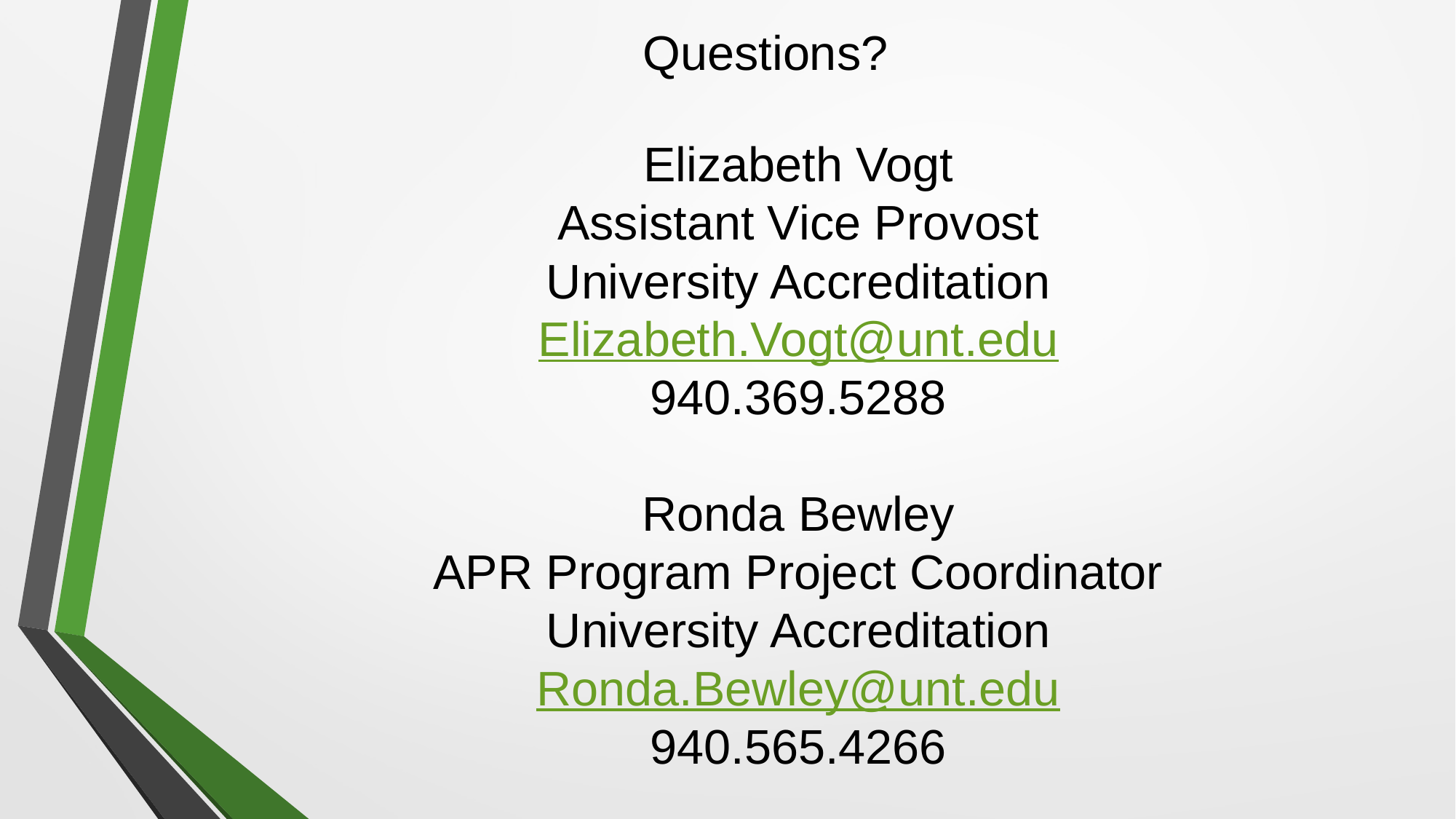

Questions?
Elizabeth Vogt
Assistant Vice Provost
University Accreditation
Elizabeth.Vogt@unt.edu
940.369.5288

Ronda Bewley
APR Program Project Coordinator
University Accreditation
Ronda.Bewley@unt.edu
940.565.4266